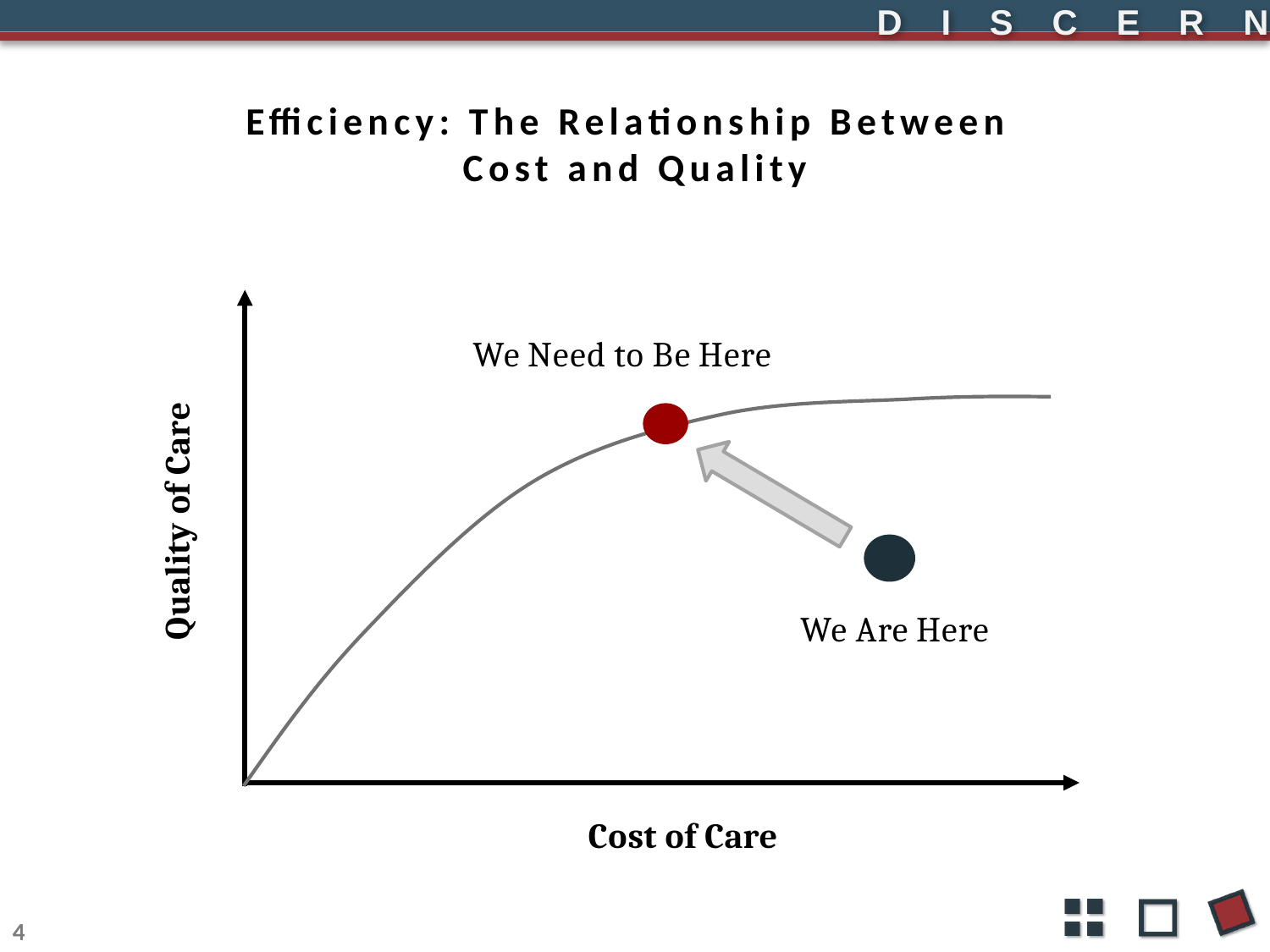

# Efficiency: The Relationship Between Cost and Quality
We Need to Be Here
Quality of Care

We Are Here
Cost of Care
4